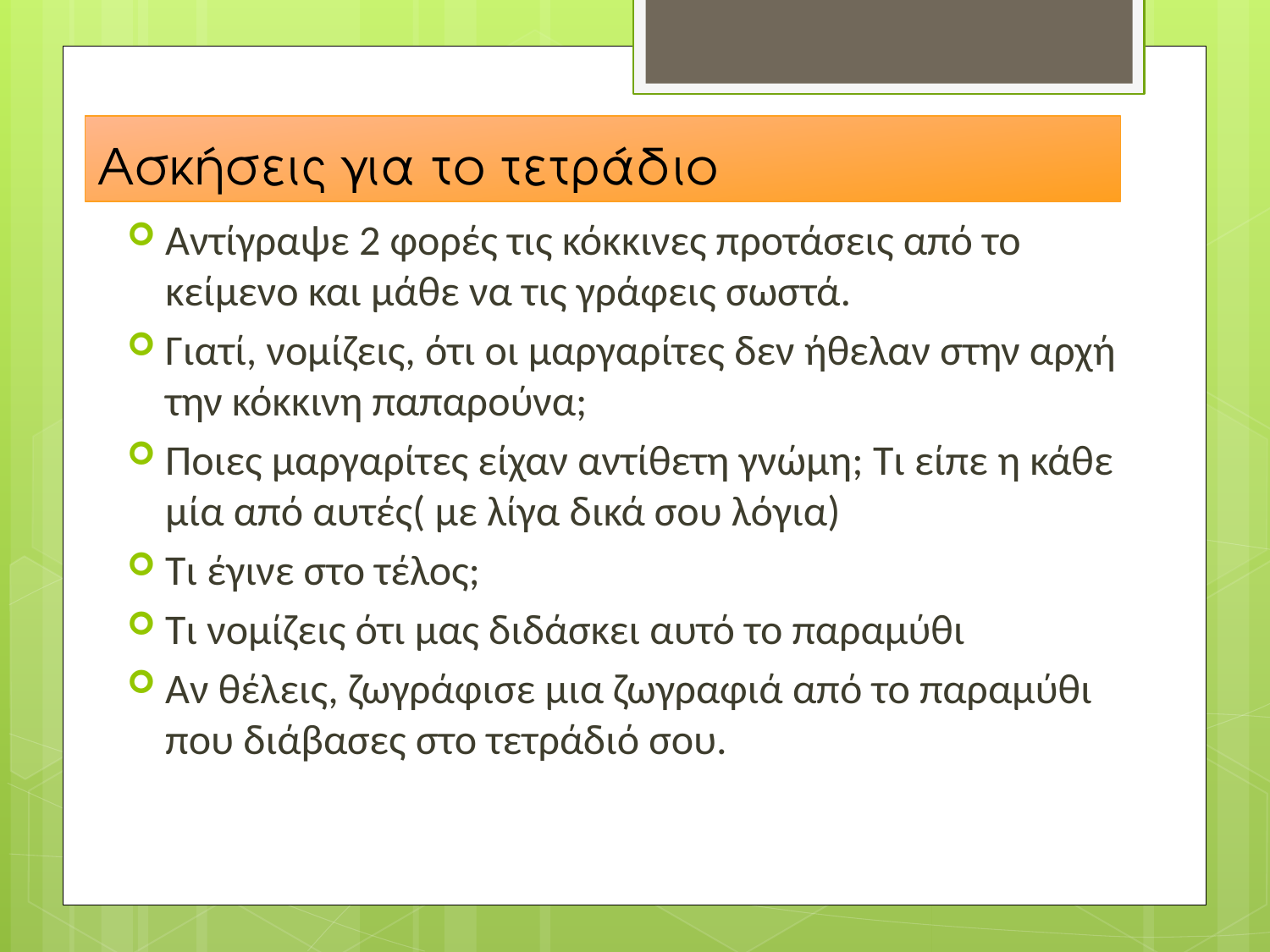

# Ασκήσεις για το τετράδιο
Αντίγραψε 2 φορές τις κόκκινες προτάσεις από το κείμενο και μάθε να τις γράφεις σωστά.
Γιατί, νομίζεις, ότι οι μαργαρίτες δεν ήθελαν στην αρχή την κόκκινη παπαρούνα;
Ποιες μαργαρίτες είχαν αντίθετη γνώμη; Τι είπε η κάθε μία από αυτές( με λίγα δικά σου λόγια)
Τι έγινε στο τέλος;
Τι νομίζεις ότι μας διδάσκει αυτό το παραμύθι
Αν θέλεις, ζωγράφισε μια ζωγραφιά από το παραμύθι που διάβασες στο τετράδιό σου.